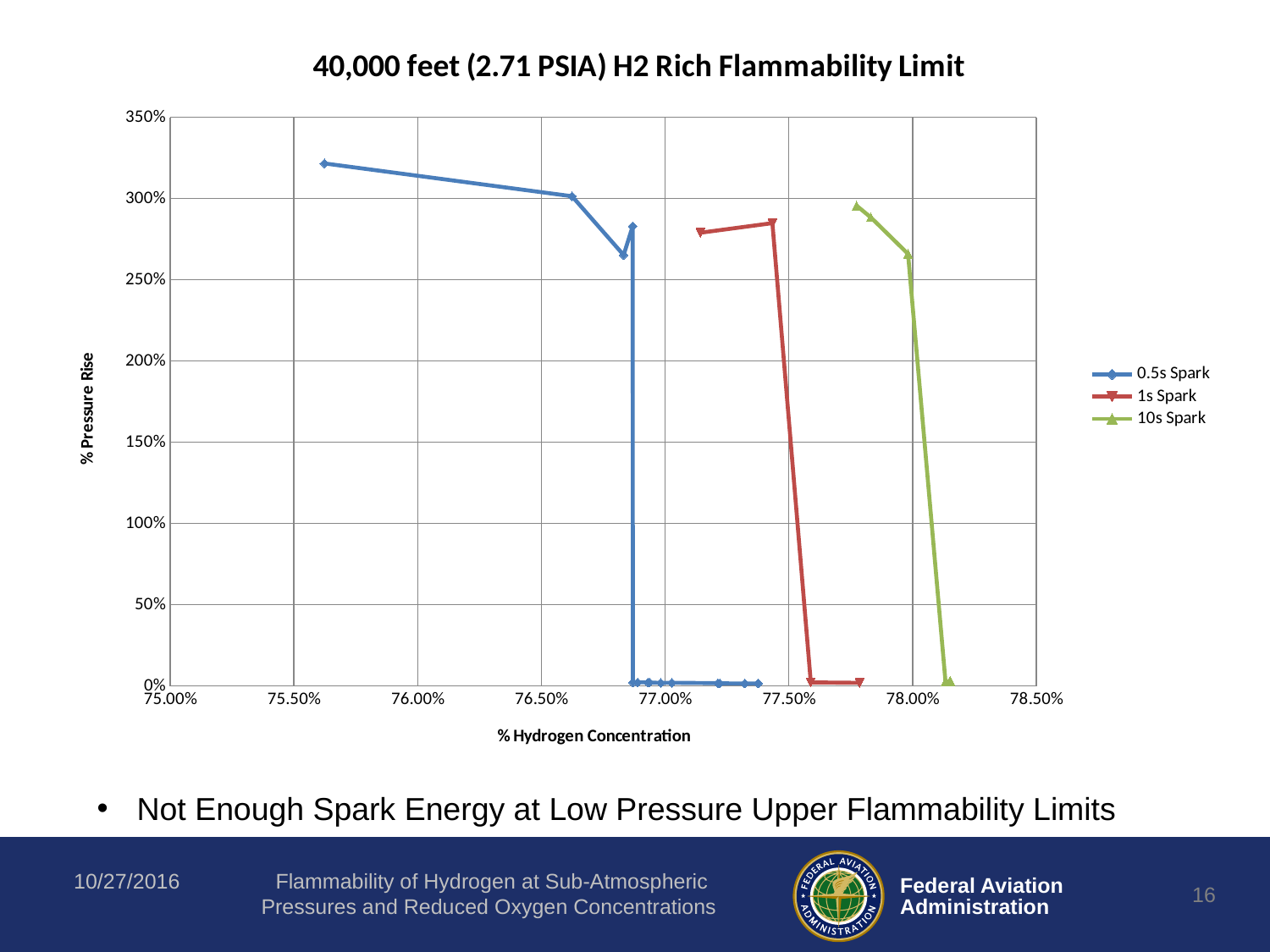

### Chart: 40,000 feet (2.71 PSIA) H2 Rich Flammability Limit

| Category |  |  |  |
|---|---|---|---|
Not Enough Spark Energy at Low Pressure Upper Flammability Limits